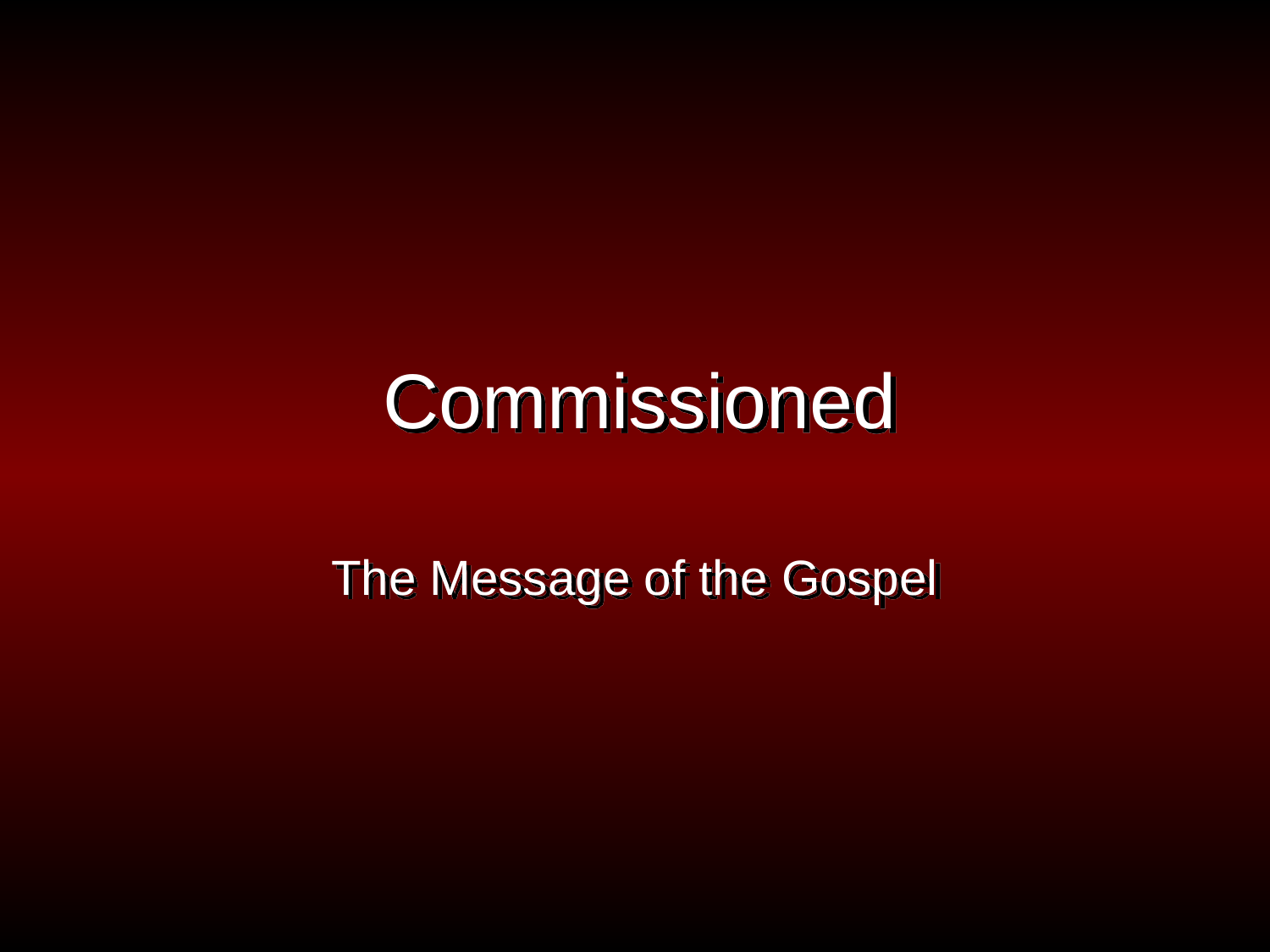

# Commissioned
The Message of the Gospel